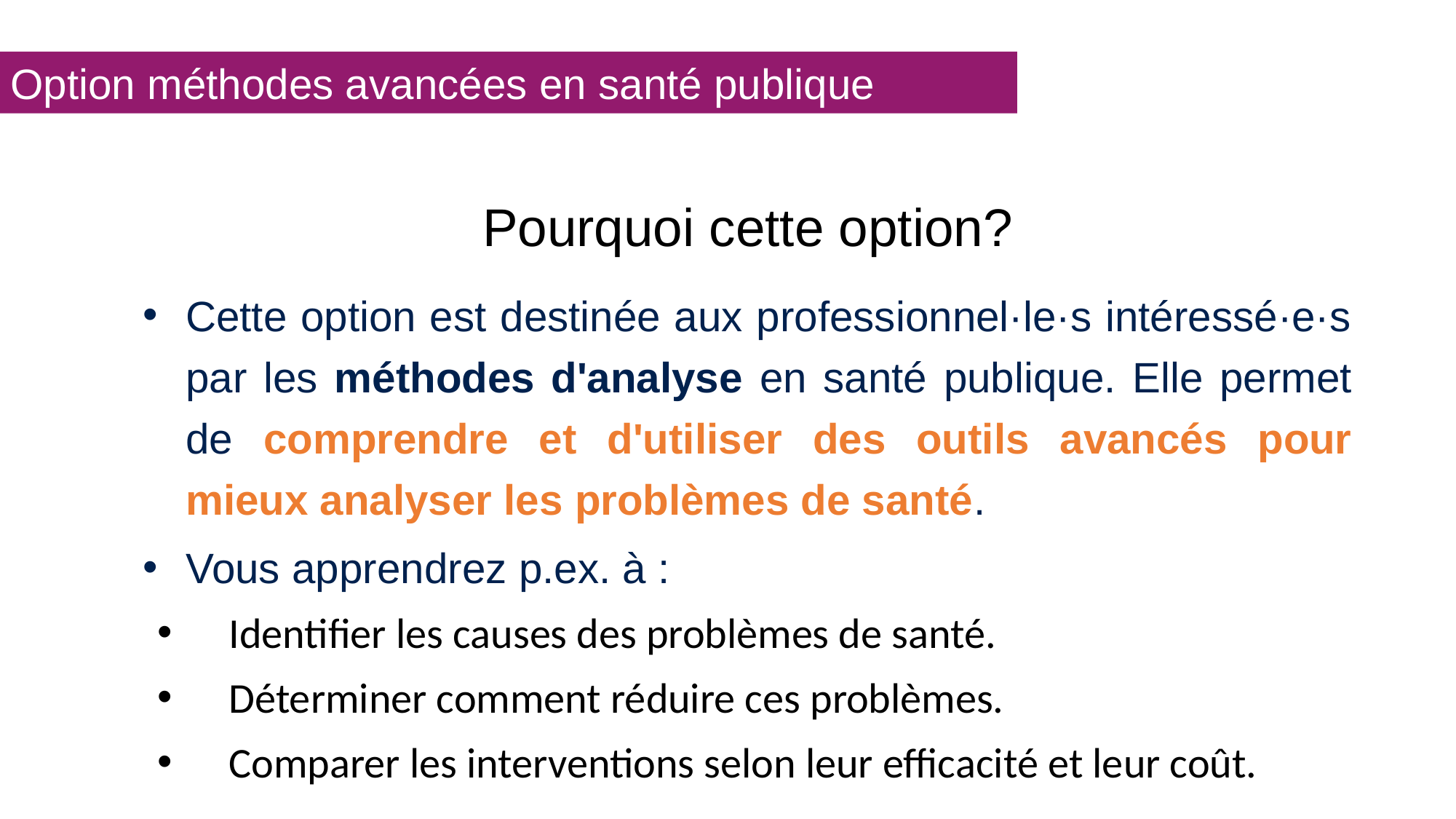

Option méthodes avancées en santé publique
Pourquoi cette option?

Cette option est destinée aux professionnel·le·s intéressé·e·s par les méthodes d'analyse en santé publique. Elle permet de comprendre et d'utiliser des outils avancés pour mieux analyser les problèmes de santé.
Vous apprendrez p.ex. à :
Identifier les causes des problèmes de santé.
Déterminer comment réduire ces problèmes.
Comparer les interventions selon leur efficacité et leur coût.